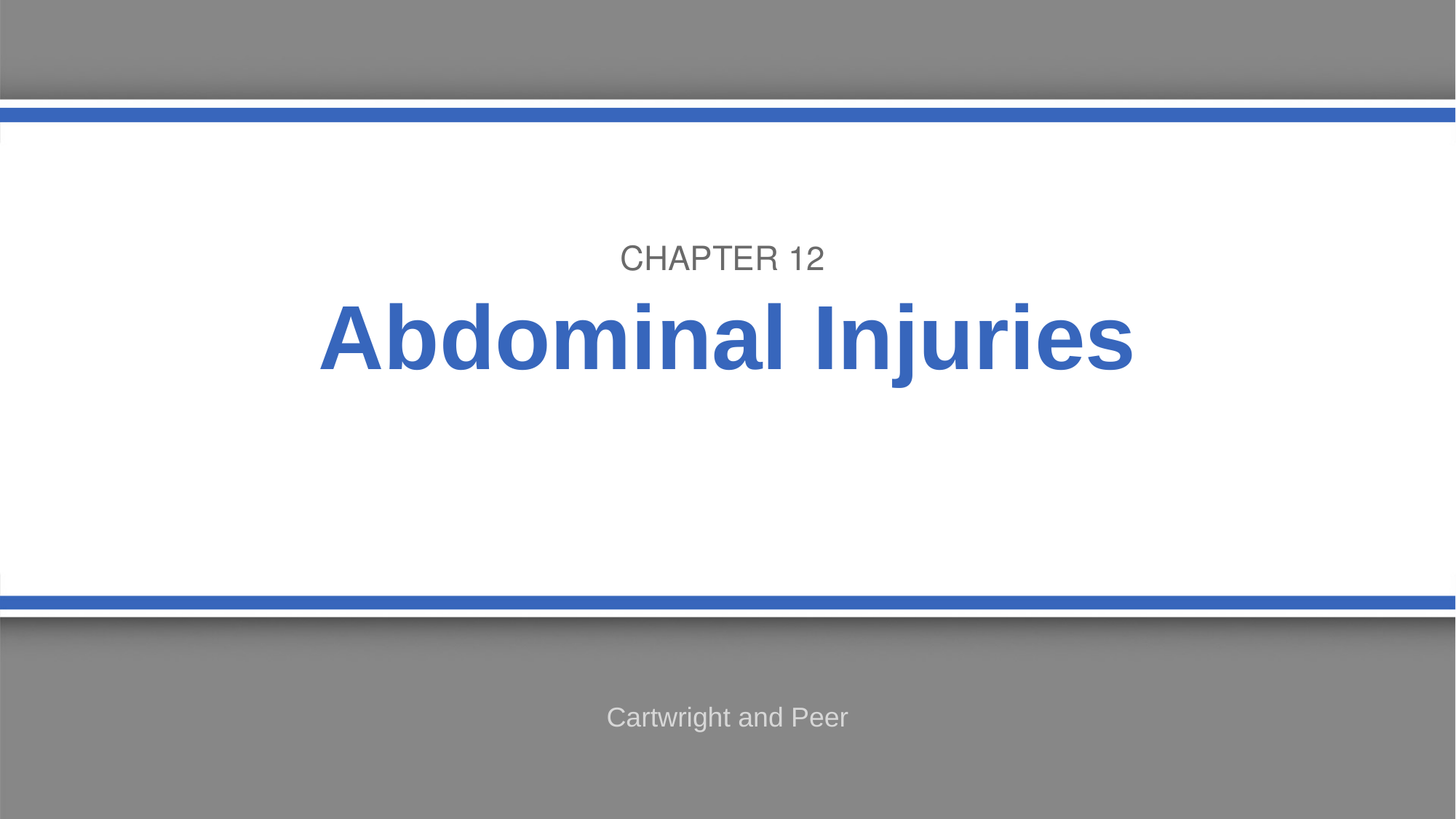

Chapter 12
# Abdominal Injuries
Cartwright and Peer